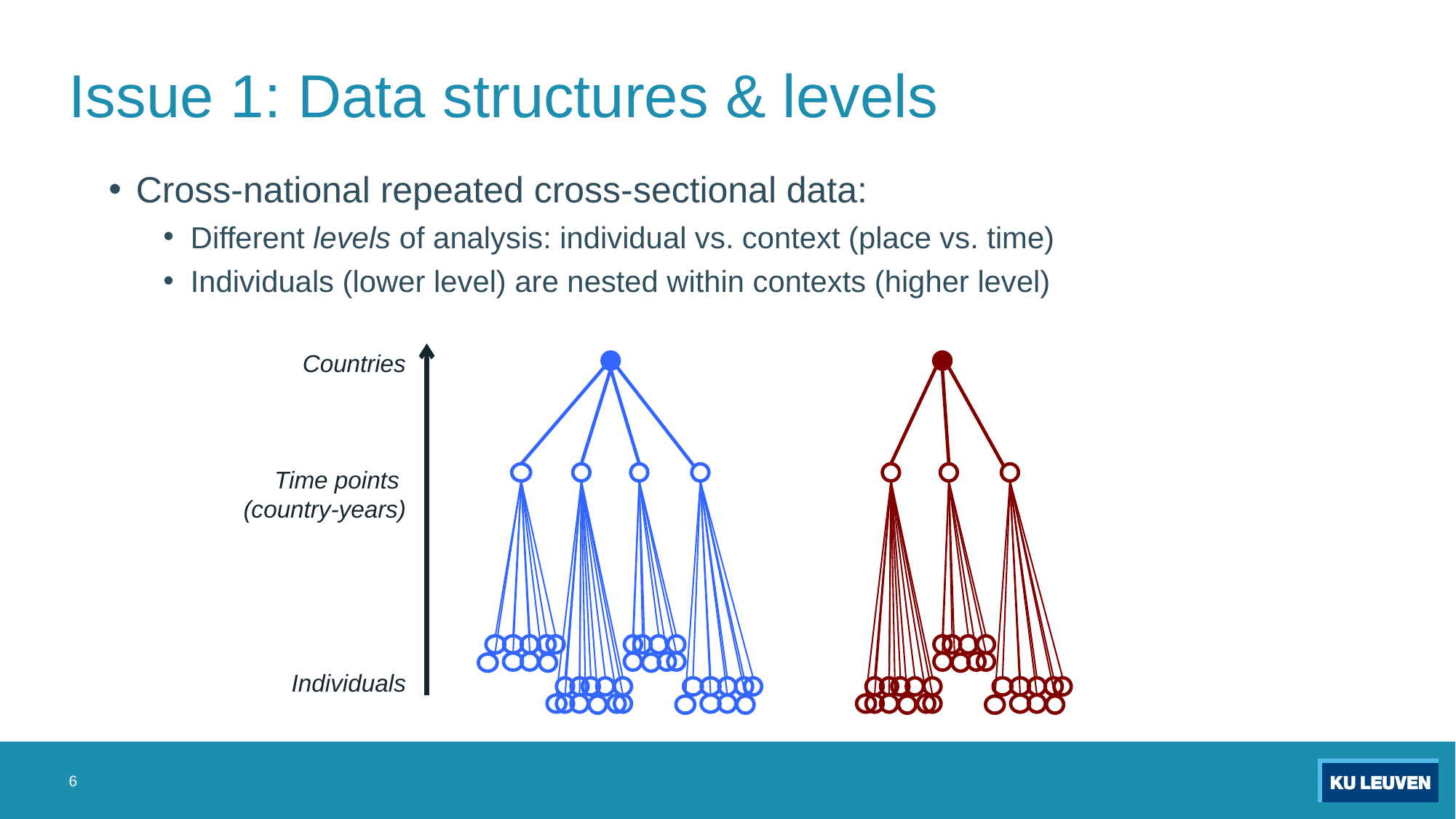

# Issue 1: Data structures & levels
Cross-national repeated cross-sectional data:
Different levels of analysis: individual vs. context (place vs. time)
Individuals (lower level) are nested within contexts (higher level)

Countries

Time points
(country-years)

Individuals

6